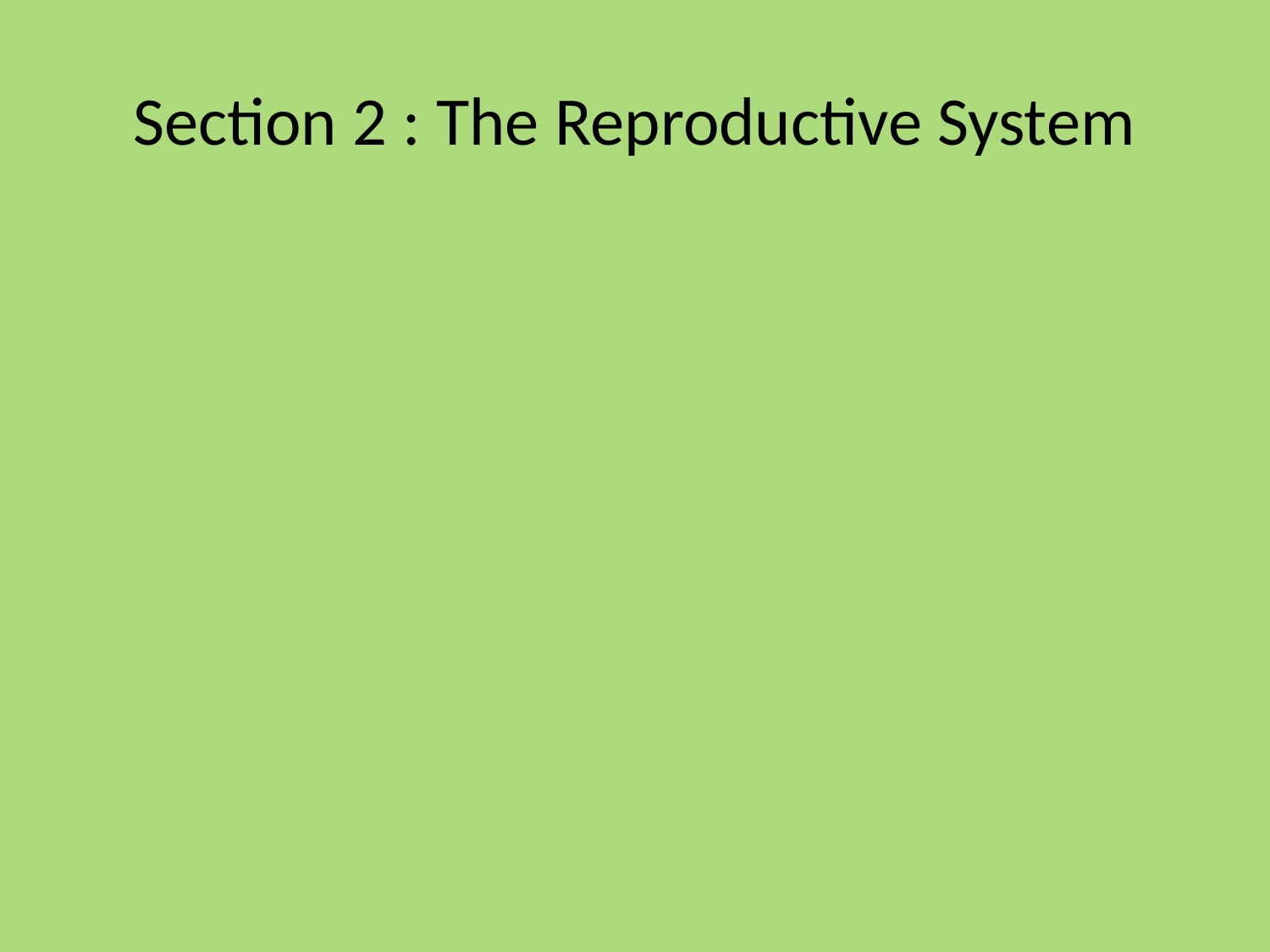

# Section 2 : The Reproductive System